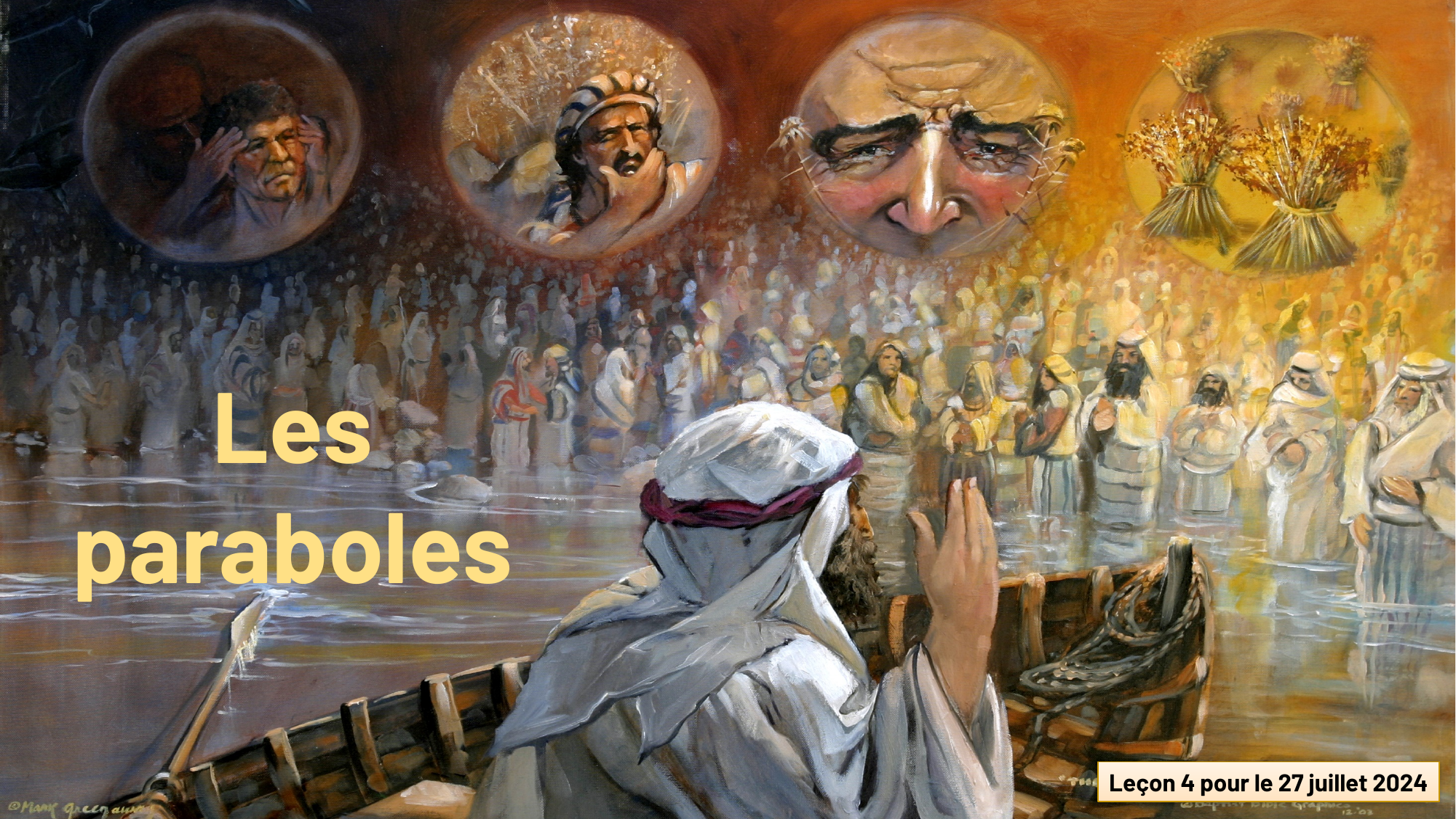

Les paraboles
Leçon 4 pour le 27 juillet 2024